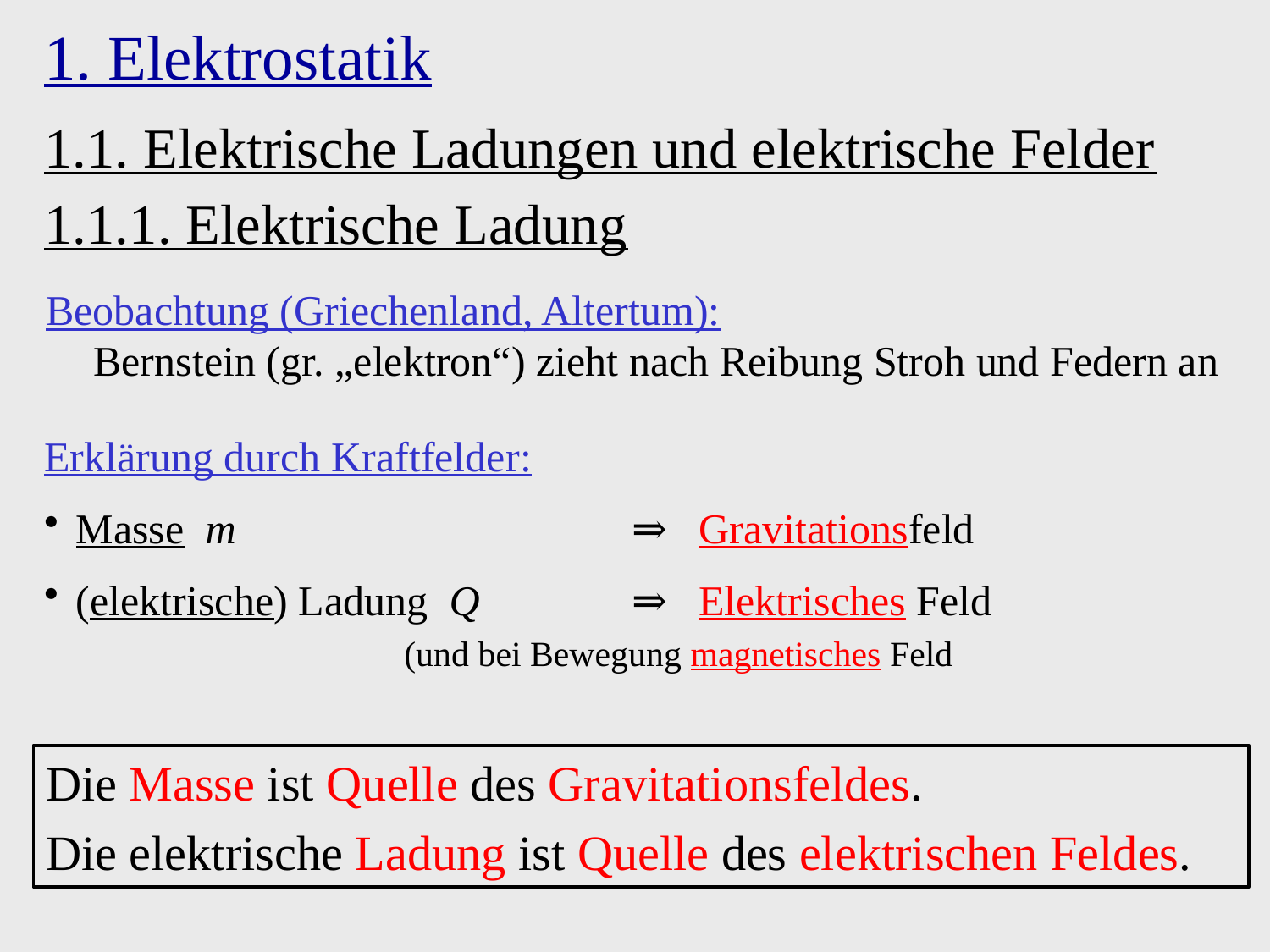

1. Elektrostatik
1.1. Elektrische Ladungen und elektrische Felder
1.1.1. Elektrische Ladung
Beobachtung (Griechenland, Altertum):
	Bernstein (gr. „elektron“) zieht nach Reibung Stroh und Federn an
Erklärung durch Kraftfelder:
Masse  m 	⇒   Gravitationsfeld
(elektrische) Ladung  Q   	⇒   Elektrisches Feld
			       (und bei Bewegung magnetisches Feld

Die Masse ist Quelle des Gravitationsfeldes.
Die elektrische Ladung ist Quelle des elektrischen Feldes.